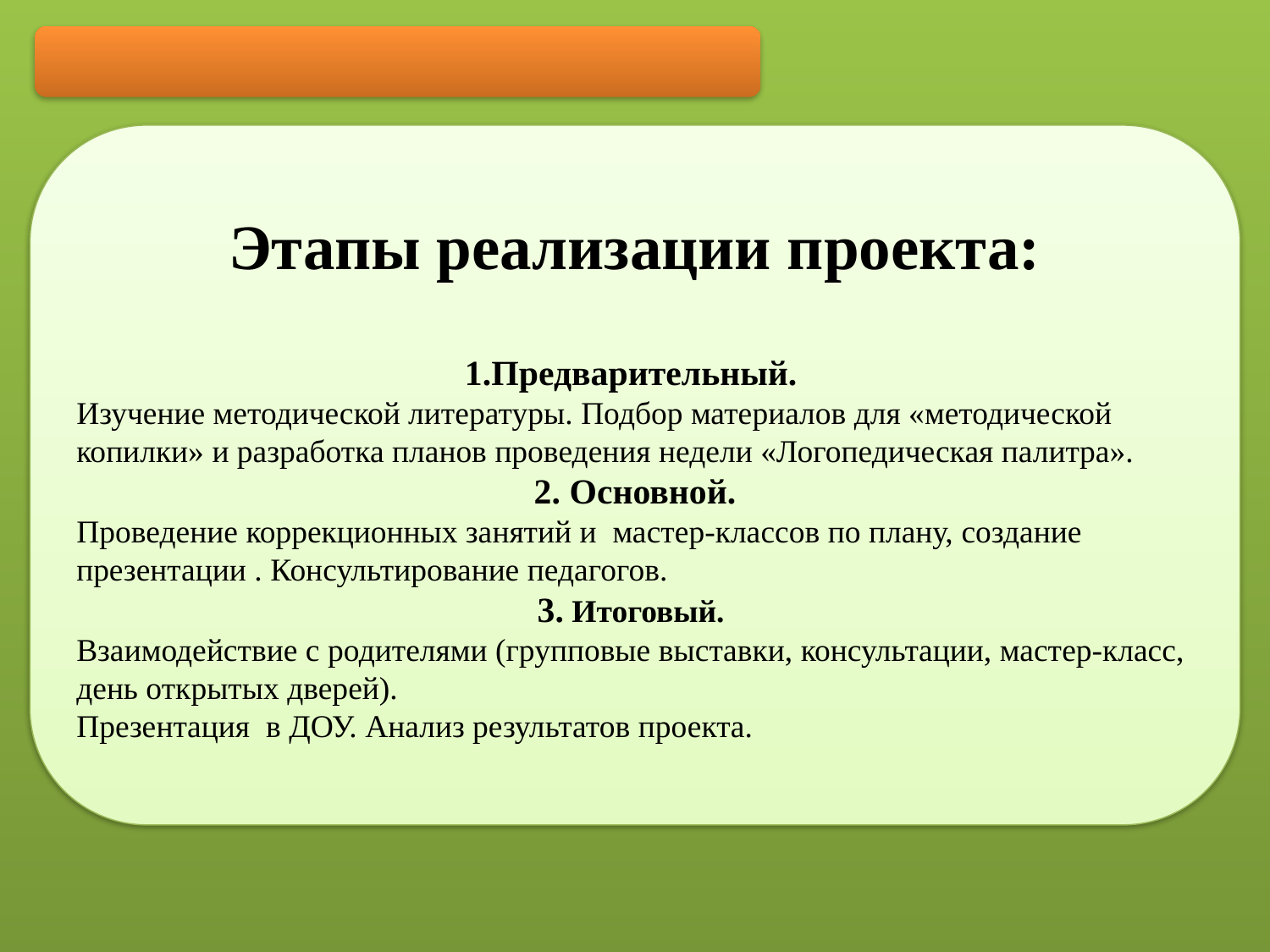

Этапы реализации проекта:

1.Предварительный.
Изучение методической литературы. Подбор материалов для «методической копилки» и разработка планов проведения недели «Логопедическая палитра».
 2. Основной.
Проведение коррекционных занятий и  мастер-классов по плану, создание презентации . Консультирование педагогов.
3. Итоговый.
Взаимодействие с родителями (групповые выставки, консультации, мастер-класс, день открытых дверей).
Презентация  в ДОУ. Анализ результатов проекта.